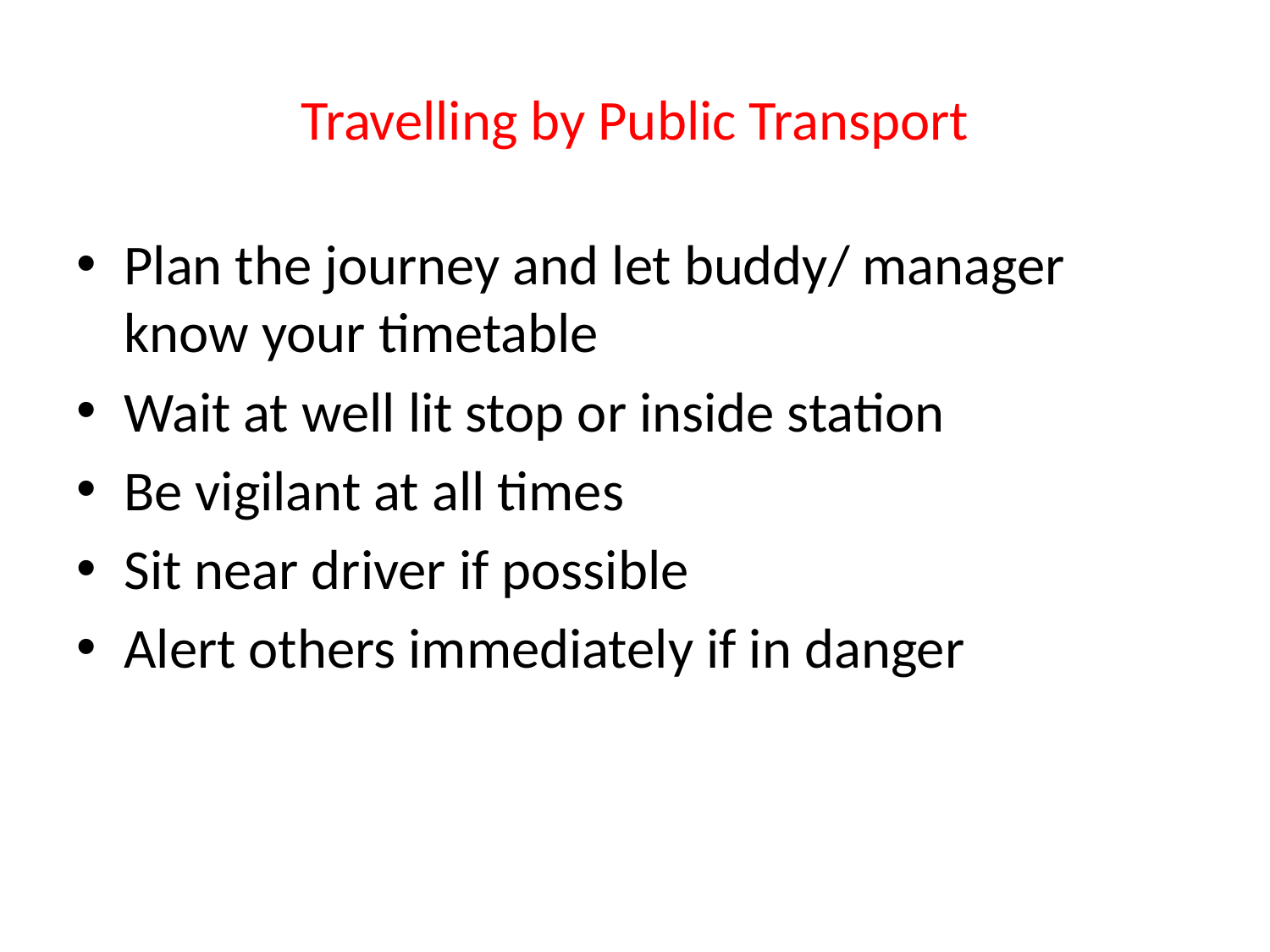

# Travelling by Public Transport
Plan the journey and let buddy/ manager know your timetable
Wait at well lit stop or inside station
Be vigilant at all times
Sit near driver if possible
Alert others immediately if in danger